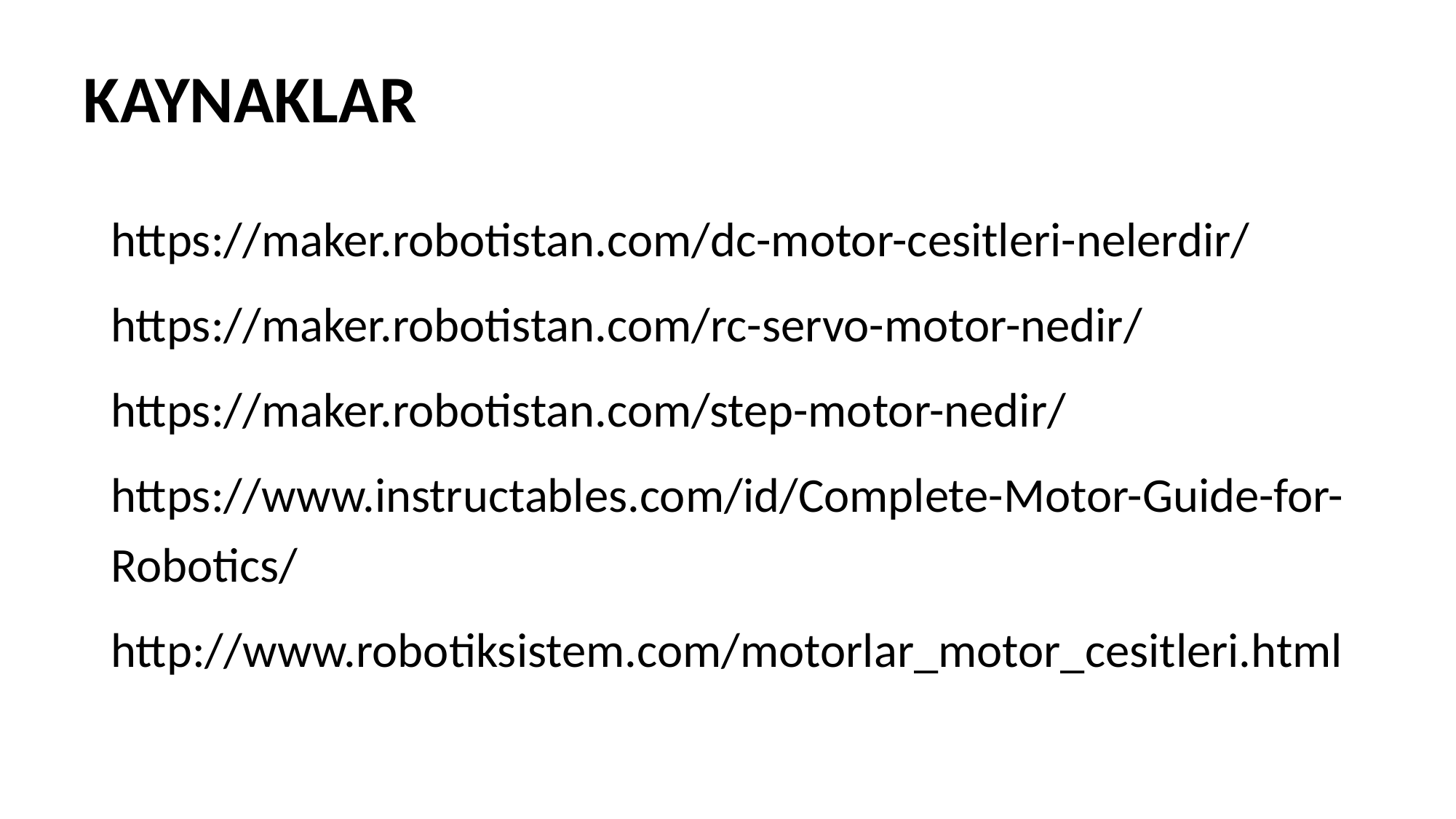

# KAYNAKLAR
https://maker.robotistan.com/dc-motor-cesitleri-nelerdir/
https://maker.robotistan.com/rc-servo-motor-nedir/
https://maker.robotistan.com/step-motor-nedir/
https://www.instructables.com/id/Complete-Motor-Guide-for-Robotics/
http://www.robotiksistem.com/motorlar_motor_cesitleri.html